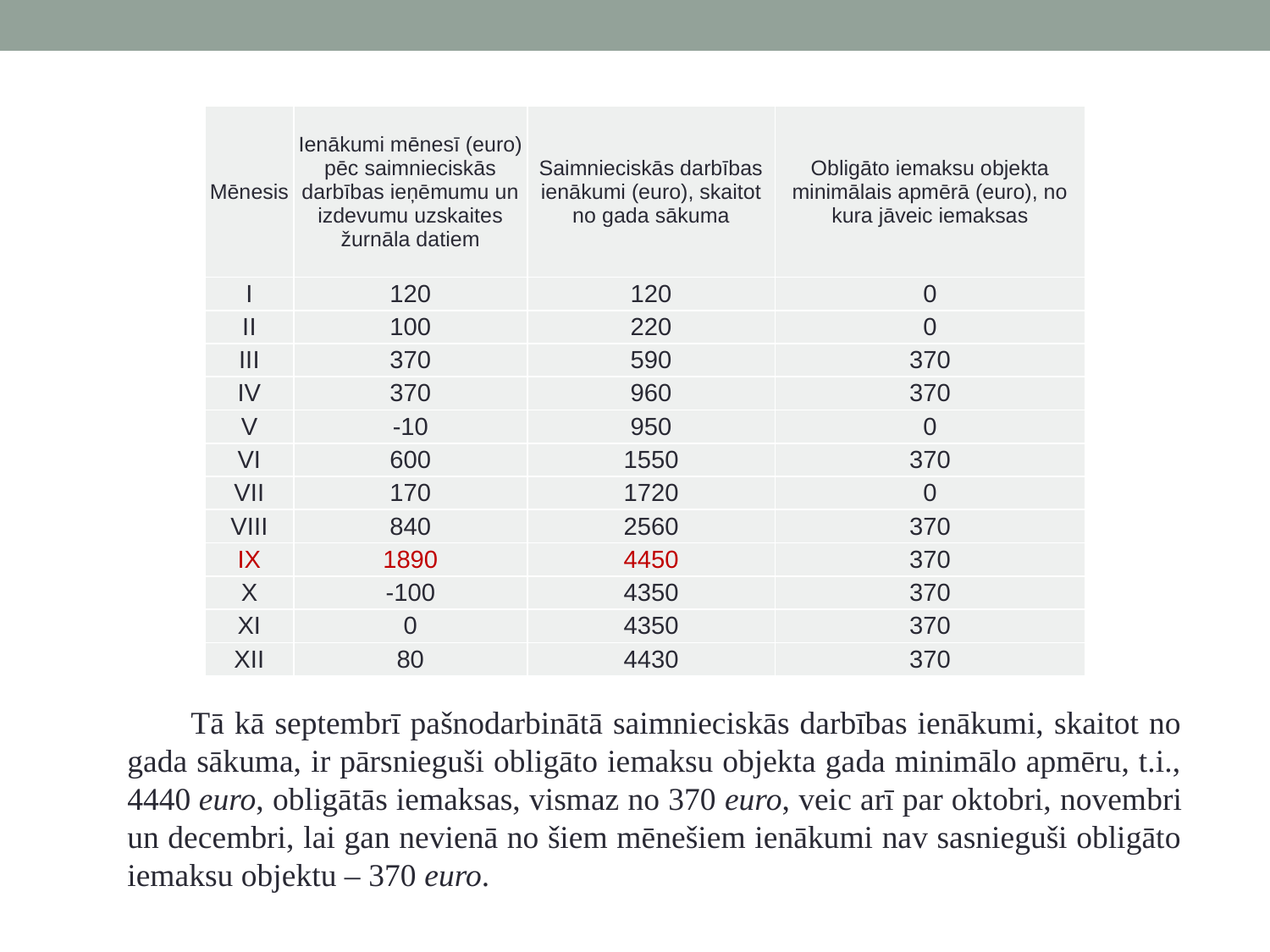

| Mēnesis | Ienākumi mēnesī (euro) pēc saimnieciskās darbības ieņēmumu un izdevumu uzskaites žurnāla datiem | Saimnieciskās darbības ienākumi (euro), skaitot no gada sākuma | Obligāto iemaksu objekta minimālais apmērā (euro), no kura jāveic iemaksas |
| --- | --- | --- | --- |
| I | 120 | 120 | 0 |
| II | 100 | 220 | 0 |
| III | 370 | 590 | 370 |
| IV | 370 | 960 | 370 |
| V | -10 | 950 | 0 |
| VI | 600 | 1550 | 370 |
| VII | 170 | 1720 | 0 |
| VIII | 840 | 2560 | 370 |
| IX | 1890 | 4450 | 370 |
| X | -100 | 4350 | 370 |
| XI | 0 | 4350 | 370 |
| XII | 80 | 4430 | 370 |
Tā kā septembrī pašnodarbinātā saimnieciskās darbības ienākumi, skaitot no gada sākuma, ir pārsnieguši obligāto iemaksu objekta gada minimālo apmēru, t.i., 4440 euro, obligātās iemaksas, vismaz no 370 euro, veic arī par oktobri, novembri un decembri, lai gan nevienā no šiem mēnešiem ienākumi nav sasnieguši obligāto iemaksu objektu – 370 euro.